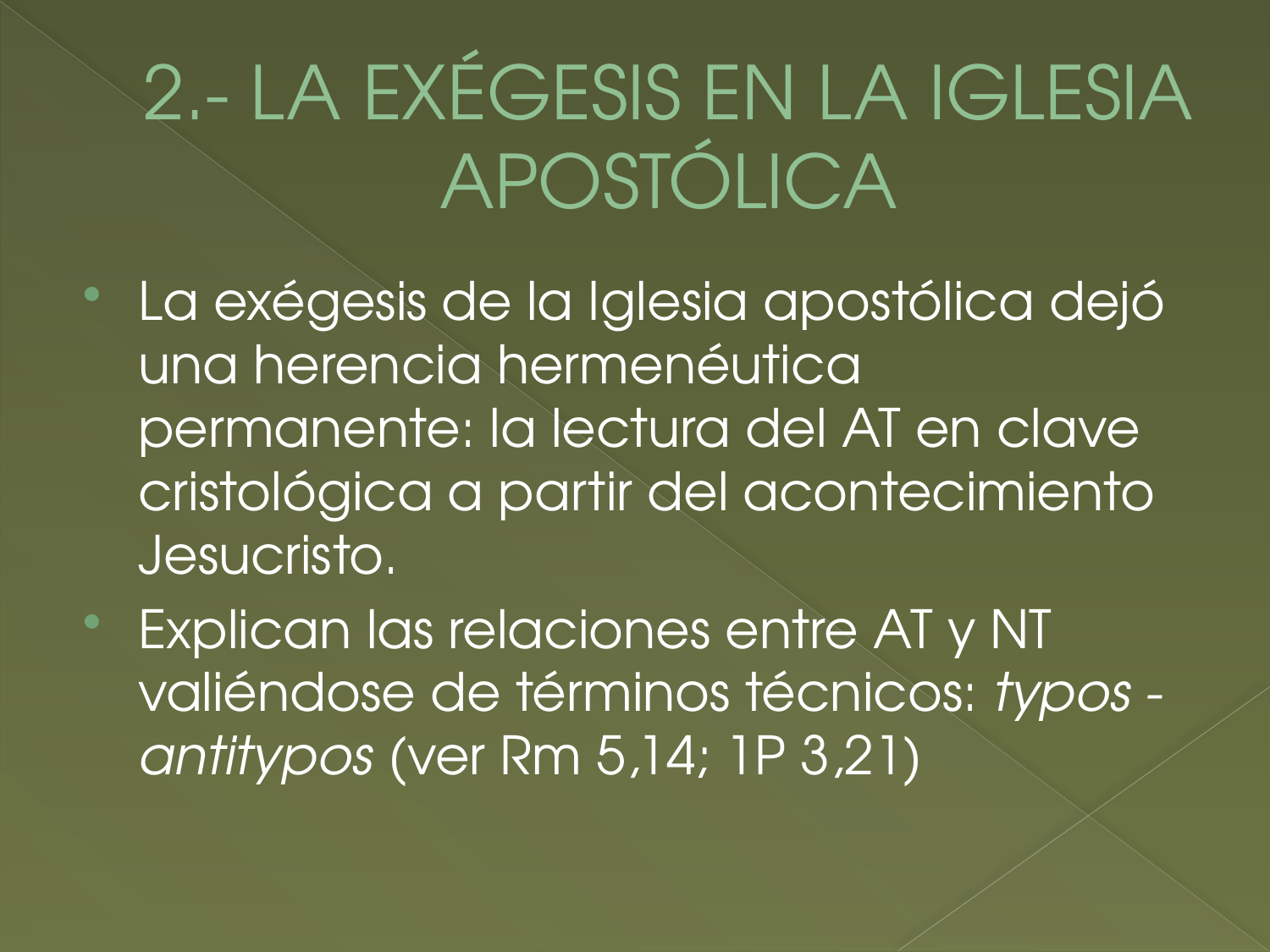

# 2.- LA EXÉGESIS EN LA IGLESIA APOSTÓLICA
La exégesis de la Iglesia apostólica dejó una herencia hermenéutica permanente: la lectura del AT en clave cristológica a partir del acontecimiento Jesucristo.
Explican las relaciones entre AT y NT valiéndose de términos técnicos: typos -antitypos (ver Rm 5,14; 1P 3,21)